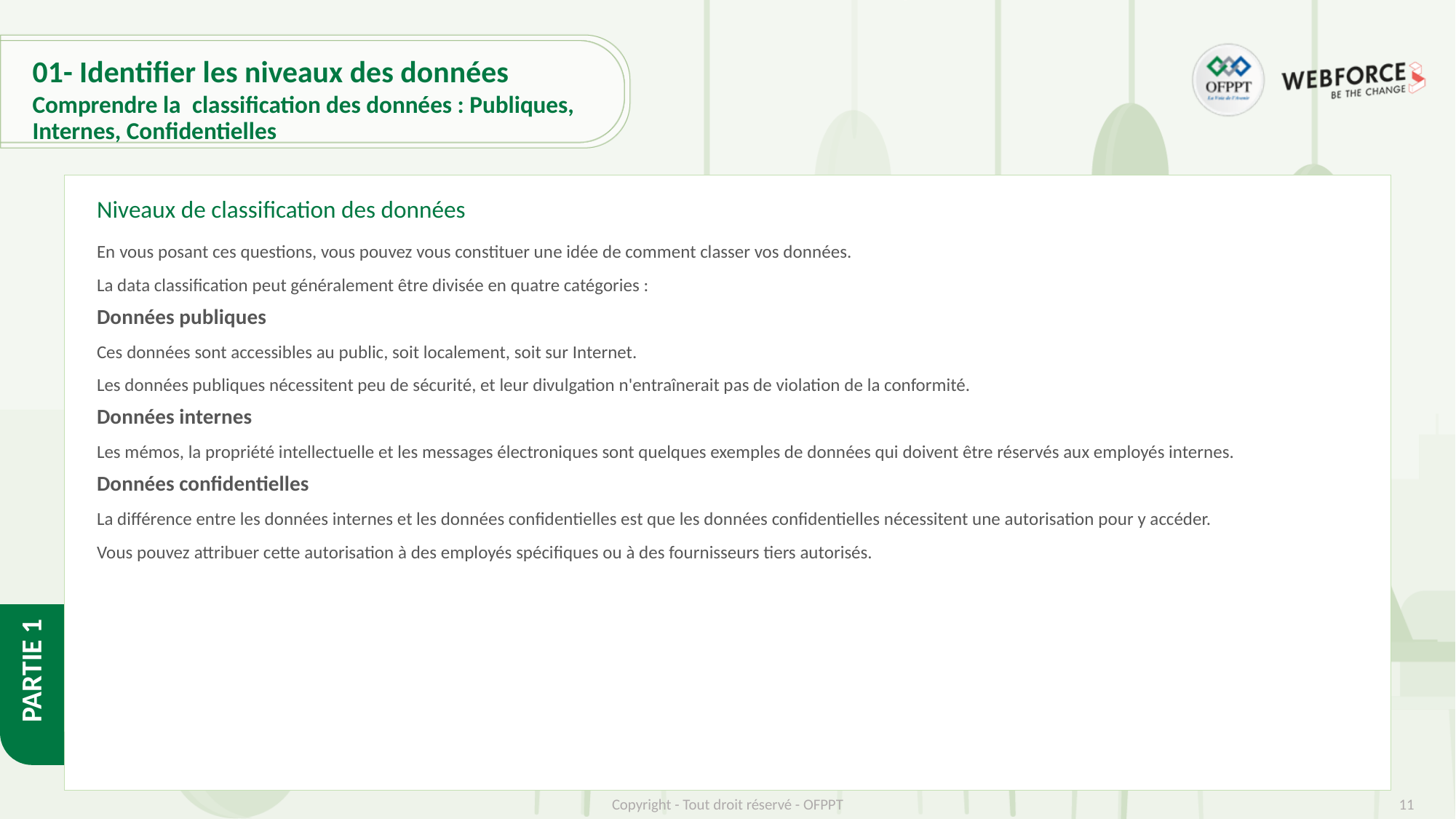

# 01- Identifier les niveaux des données
Comprendre la  classification des données : Publiques, Internes, Confidentielles
Niveaux de classification des données
En vous posant ces questions, vous pouvez vous constituer une idée de comment classer vos données.
La data classification peut généralement être divisée en quatre catégories :
Données publiques
Ces données sont accessibles au public, soit localement, soit sur Internet.
Les données publiques nécessitent peu de sécurité, et leur divulgation n'entraînerait pas de violation de la conformité.
Données internes
Les mémos, la propriété intellectuelle et les messages électroniques sont quelques exemples de données qui doivent être réservés aux employés internes.
Données confidentielles
La différence entre les données internes et les données confidentielles est que les données confidentielles nécessitent une autorisation pour y accéder.
Vous pouvez attribuer cette autorisation à des employés spécifiques ou à des fournisseurs tiers autorisés.